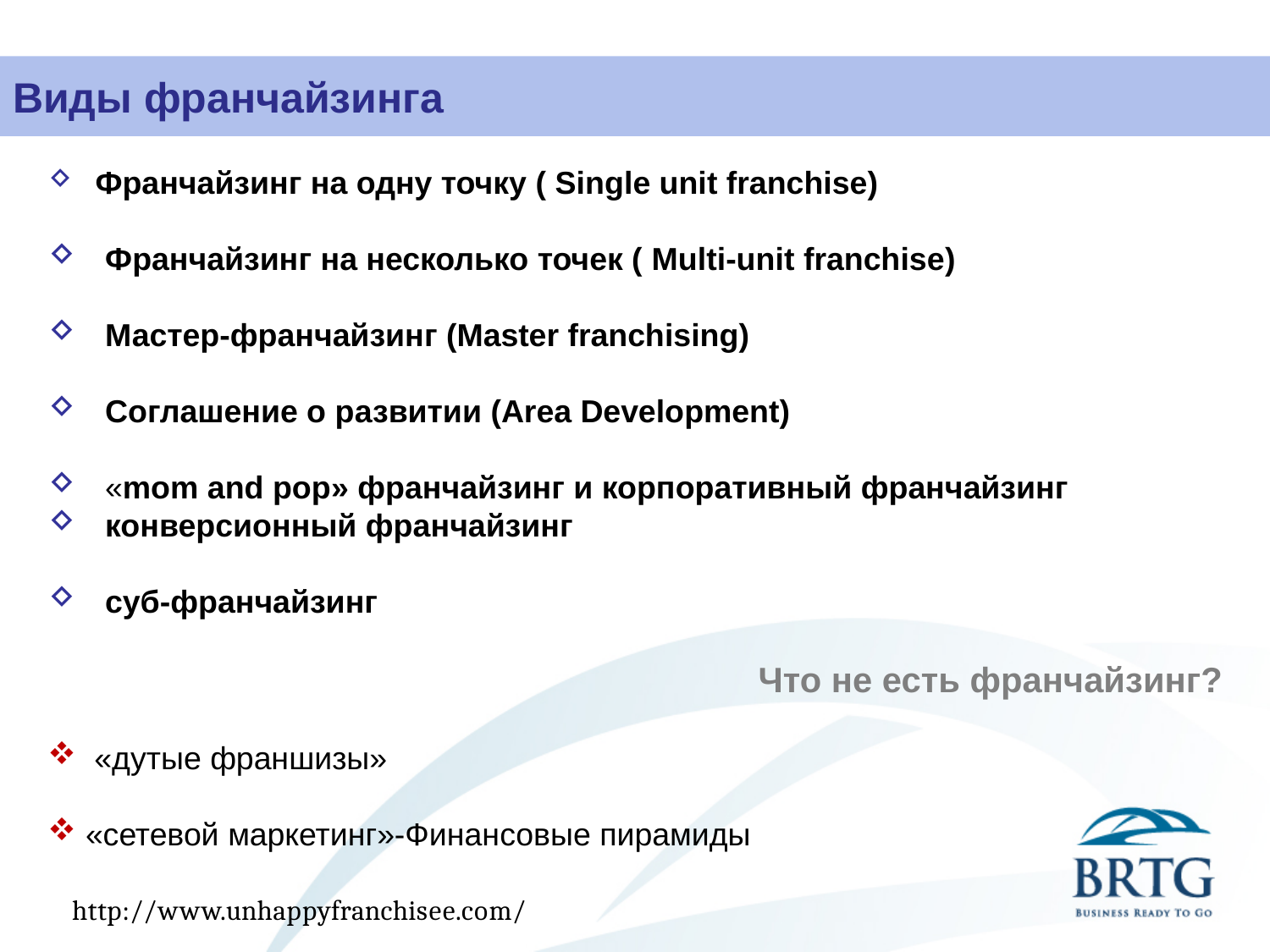

# Виды франчайзинга
 Франчайзинг на одну точку ( Single unit franchise)

  Франчайзинг на несколько точек ( Multi-unit franchise)

  Мастер-франчайзинг (Master franchising)

  Соглашение о развитии (Area Development)

  «mom and pop» франчайзинг и корпоративный франчайзинг
  конверсионный франчайзинг

  суб-франчайзинг

Что не есть франчайзинг?

  «дутые франшизы»

 «сетевой маркетинг»-Финансовые пирамиды

http://www.unhappyfranchisee.com/